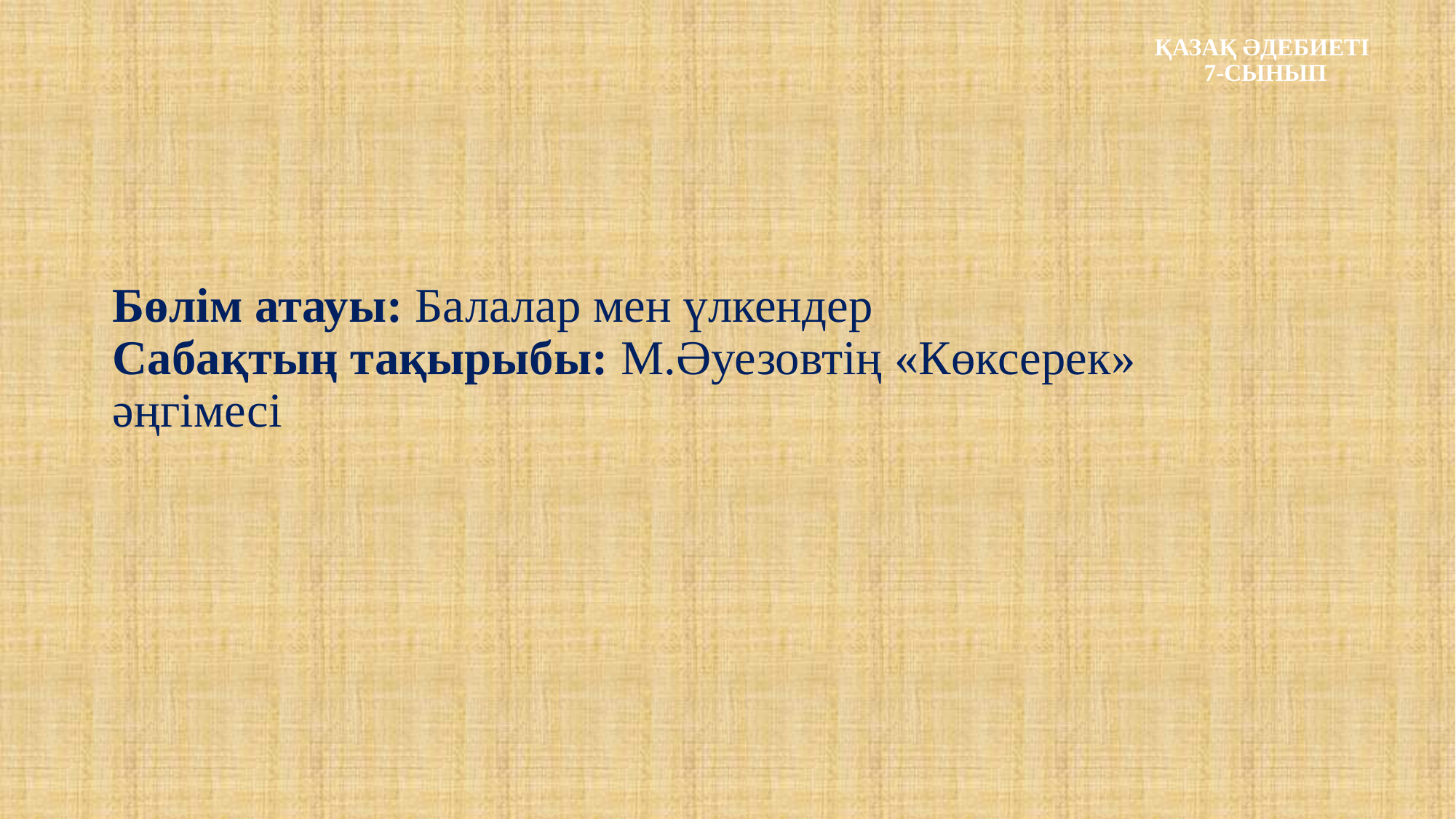

# ҚАЗАҚ ӘДЕБИЕТІ 7-СЫНЫП
Бөлім атауы: Балалар мен үлкендер
Сабақтың тақырыбы: М.Әуезовтің «Көксерек» әңгімесі